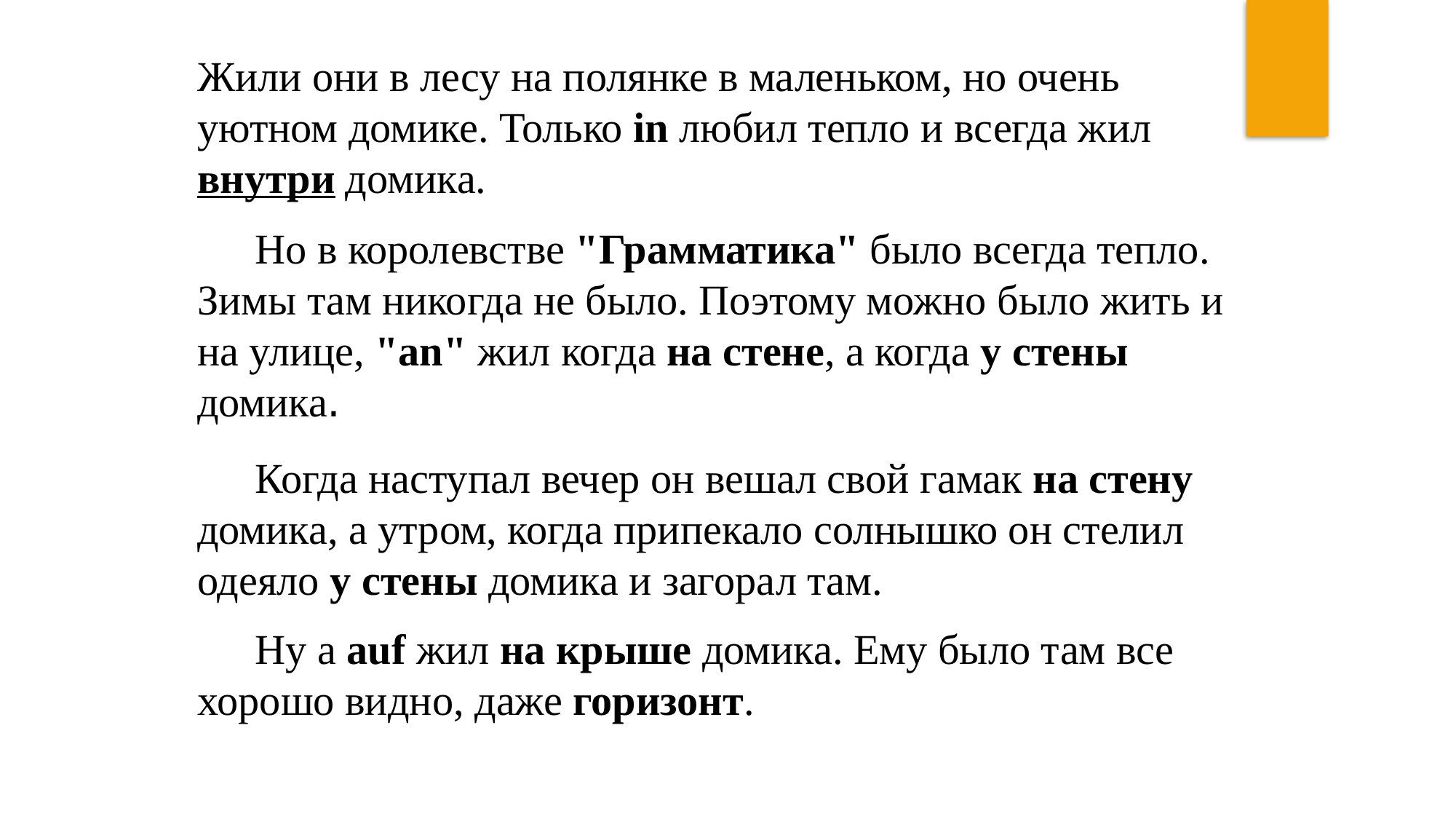

Жили они в лесу на полянке в маленьком, но очень уютном домике. Только in любил тепло и всегда жил внутри домика.
Но в королевстве "Грамматика" было всегда тепло. Зимы там никогда не было. Поэтому можно было жить и на улице, "аn" жил когда на стене, а когда у стены домика.
Когда наступал вечер он вешал свой гамак на стену домика, а утром, когда припекало сол­нышко он стелил одеяло у стены домика и загорал там.
Ну а auf жил на крыше домика. Ему было там все хорошо видно, даже горизонт.